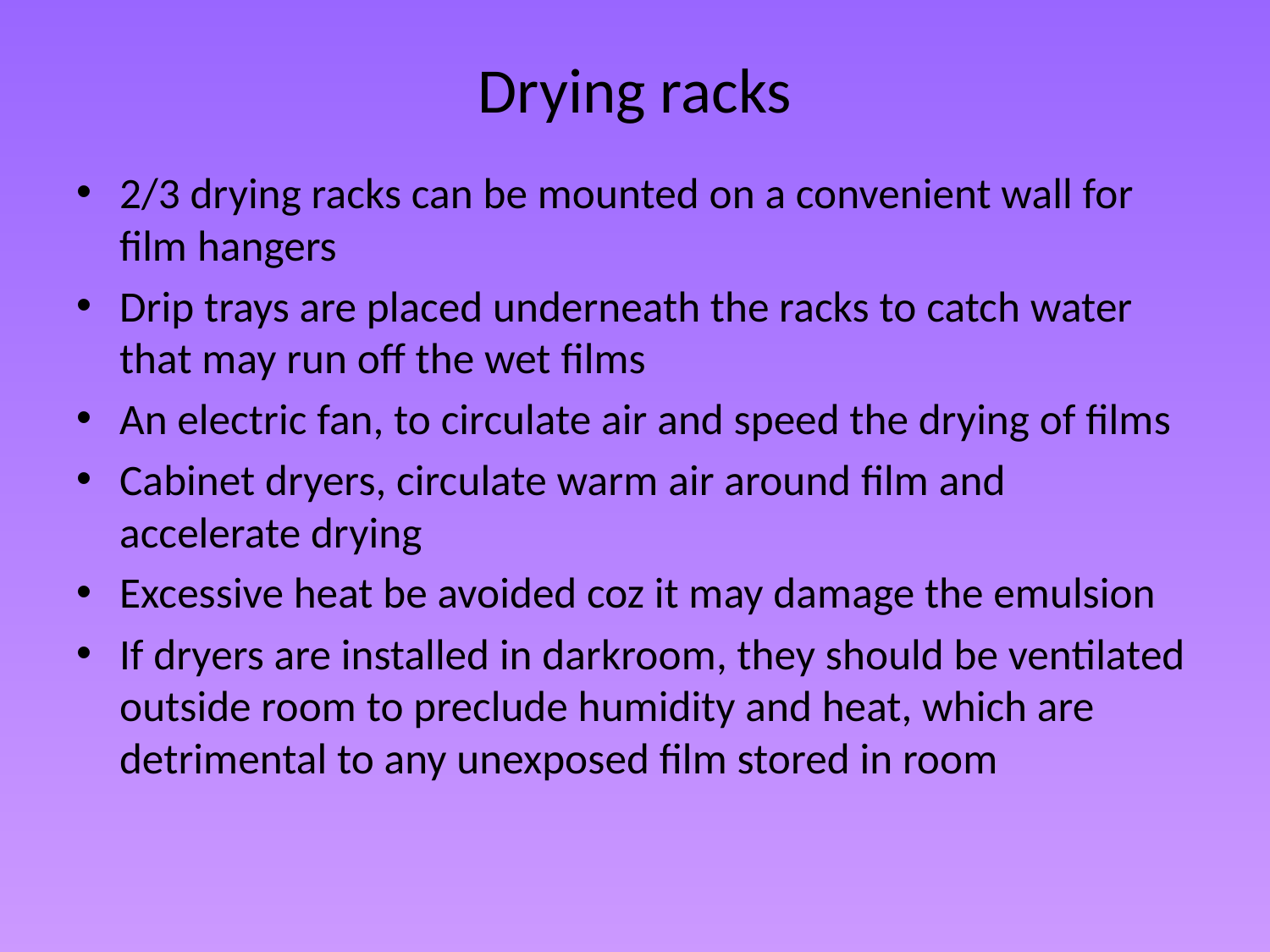

# Drying racks
2/3 drying racks can be mounted on a convenient wall for film hangers
Drip trays are placed underneath the racks to catch water that may run off the wet films
An electric fan, to circulate air and speed the drying of films
Cabinet dryers, circulate warm air around film and accelerate drying
Excessive heat be avoided coz it may damage the emulsion
If dryers are installed in darkroom, they should be ventilated outside room to preclude humidity and heat, which are detrimental to any unexposed film stored in room